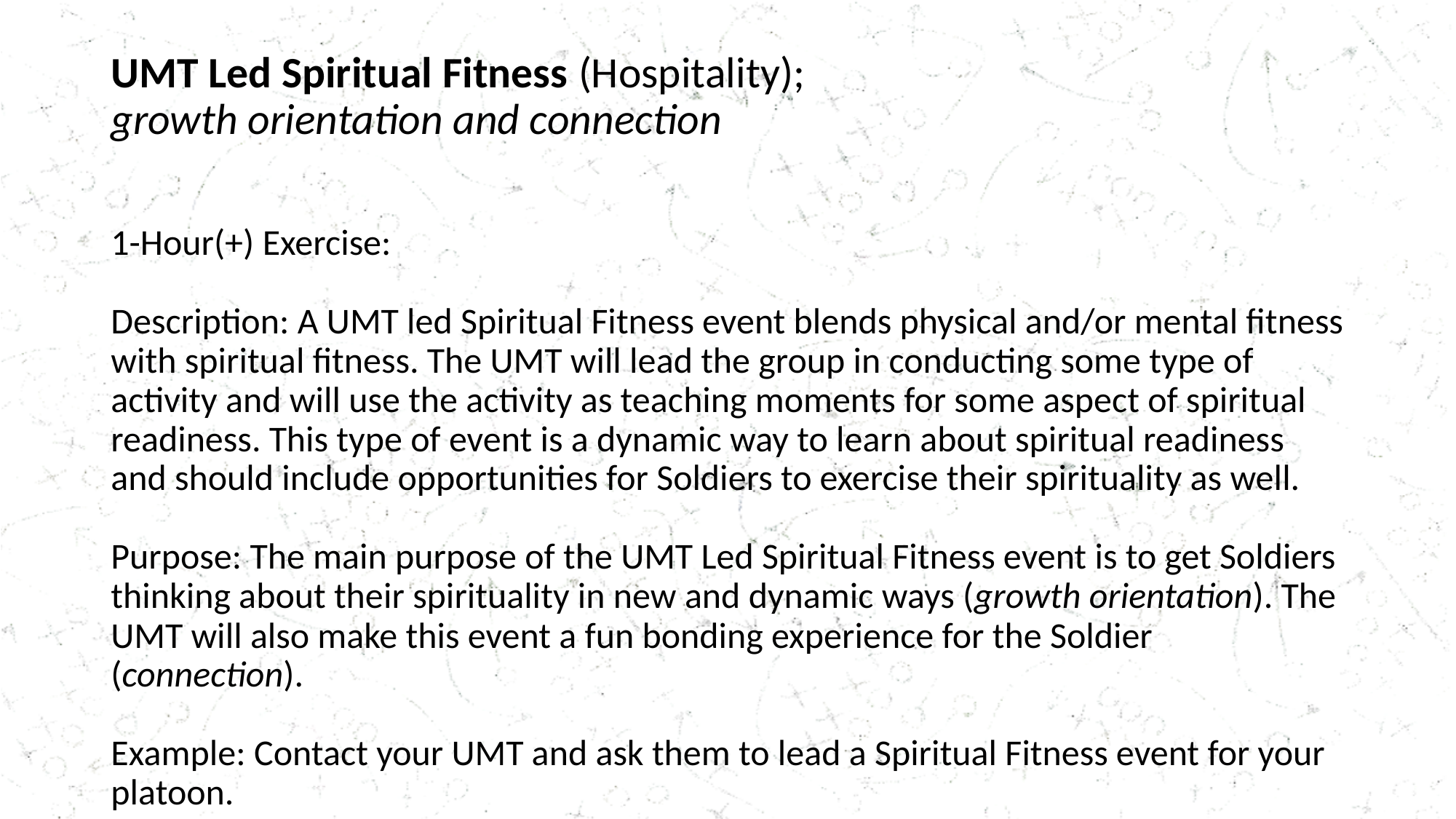

# UMT Led Spiritual Fitness (Hospitality); growth orientation and connection
1-Hour(+) Exercise:

Description: A UMT led Spiritual Fitness event blends physical and/or mental fitness with spiritual fitness. The UMT will lead the group in conducting some type of activity and will use the activity as teaching moments for some aspect of spiritual readiness. This type of event is a dynamic way to learn about spiritual readiness and should include opportunities for Soldiers to exercise their spirituality as well.

Purpose: The main purpose of the UMT Led Spiritual Fitness event is to get Soldiers thinking about their spirituality in new and dynamic ways (growth orientation). The UMT will also make this event a fun bonding experience for the Soldier (connection).

Example: Contact your UMT and ask them to lead a Spiritual Fitness event for your platoon.